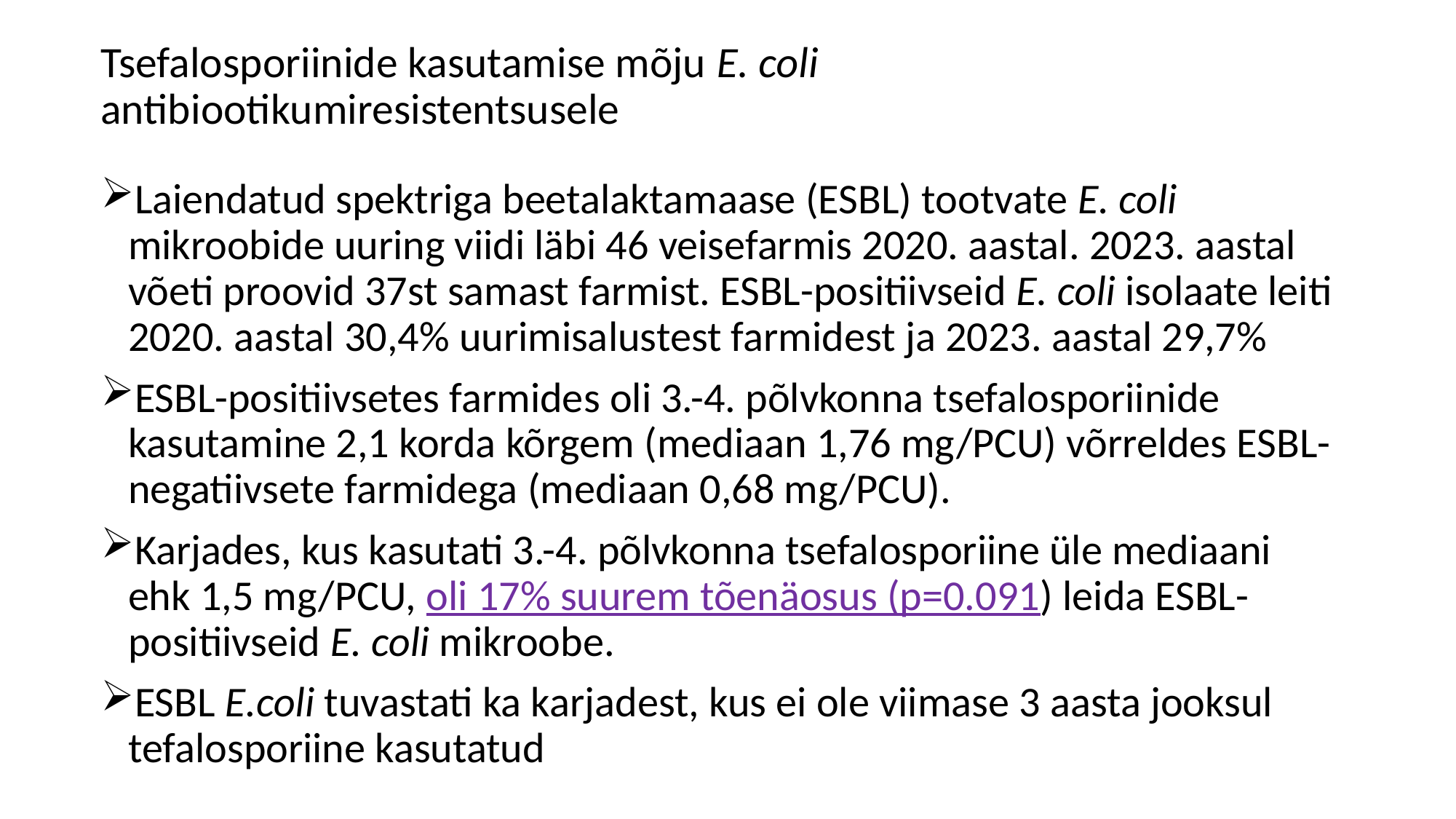

# Tsefalosporiinide kasutamise mõju E. coli antibiootikumiresistentsusele
Laiendatud spektriga beetalaktamaase (ESBL) tootvate E. coli mikroobide uuring viidi läbi 46 veisefarmis 2020. aastal. 2023. aastal võeti proovid 37st samast farmist. ESBL-positiivseid E. coli isolaate leiti 2020. aastal 30,4% uurimisalustest farmidest ja 2023. aastal 29,7%
ESBL-positiivsetes farmides oli 3.-4. põlvkonna tsefalosporiinide kasutamine 2,1 korda kõrgem (mediaan 1,76 mg/PCU) võrreldes ESBL-negatiivsete farmidega (mediaan 0,68 mg/PCU).
Karjades, kus kasutati 3.-4. põlvkonna tsefalosporiine üle mediaani ehk 1,5 mg/PCU, oli 17% suurem tõenäosus (p=0.091) leida ESBL-positiivseid E. coli mikroobe.
ESBL E.coli tuvastati ka karjadest, kus ei ole viimase 3 aasta jooksul  tefalosporiine kasutatud